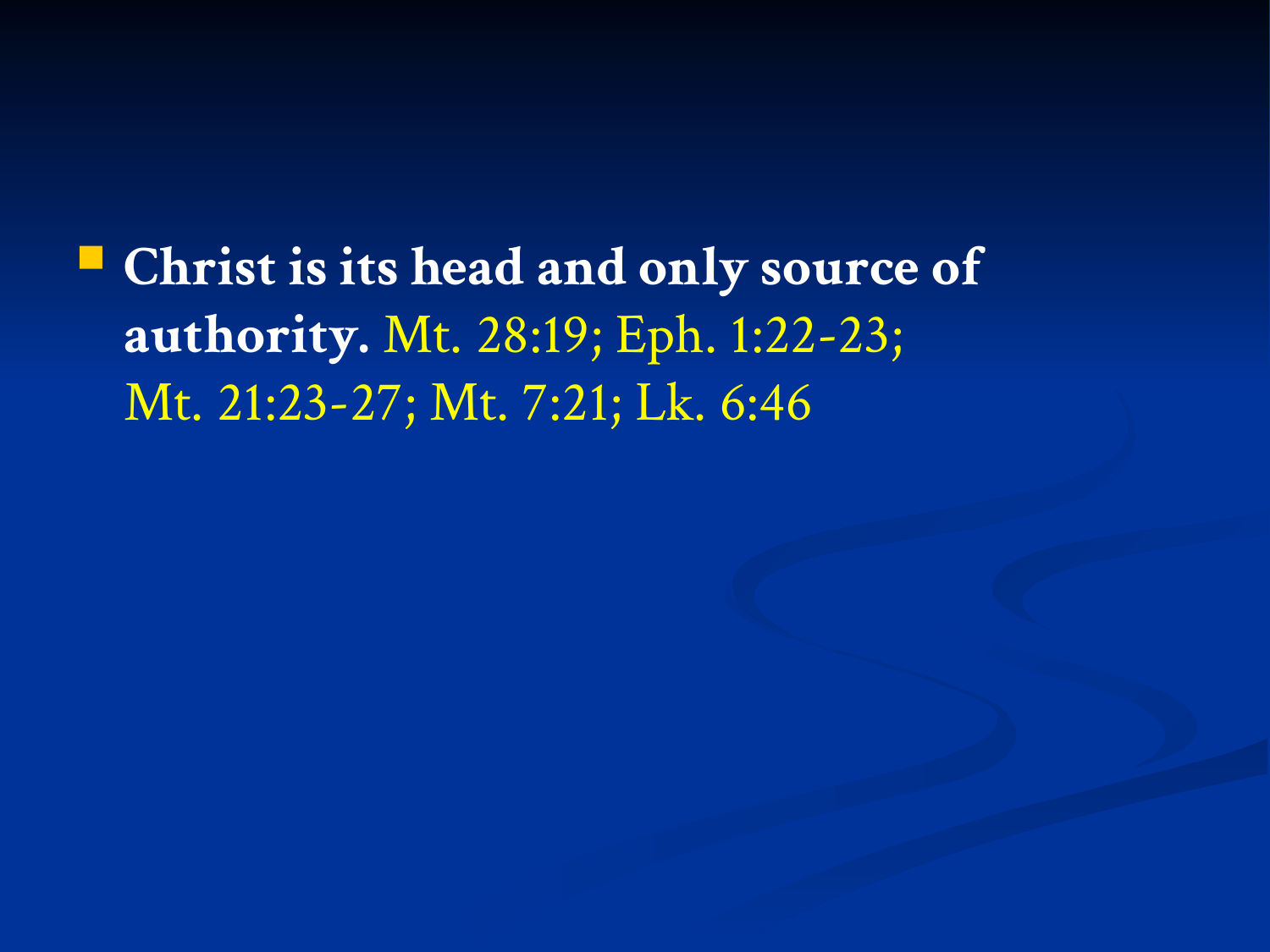

#
Christ is its head and only source of authority. Mt. 28:19; Eph. 1:22-23;                      Mt. 21:23-27; Mt. 7:21; Lk. 6:46